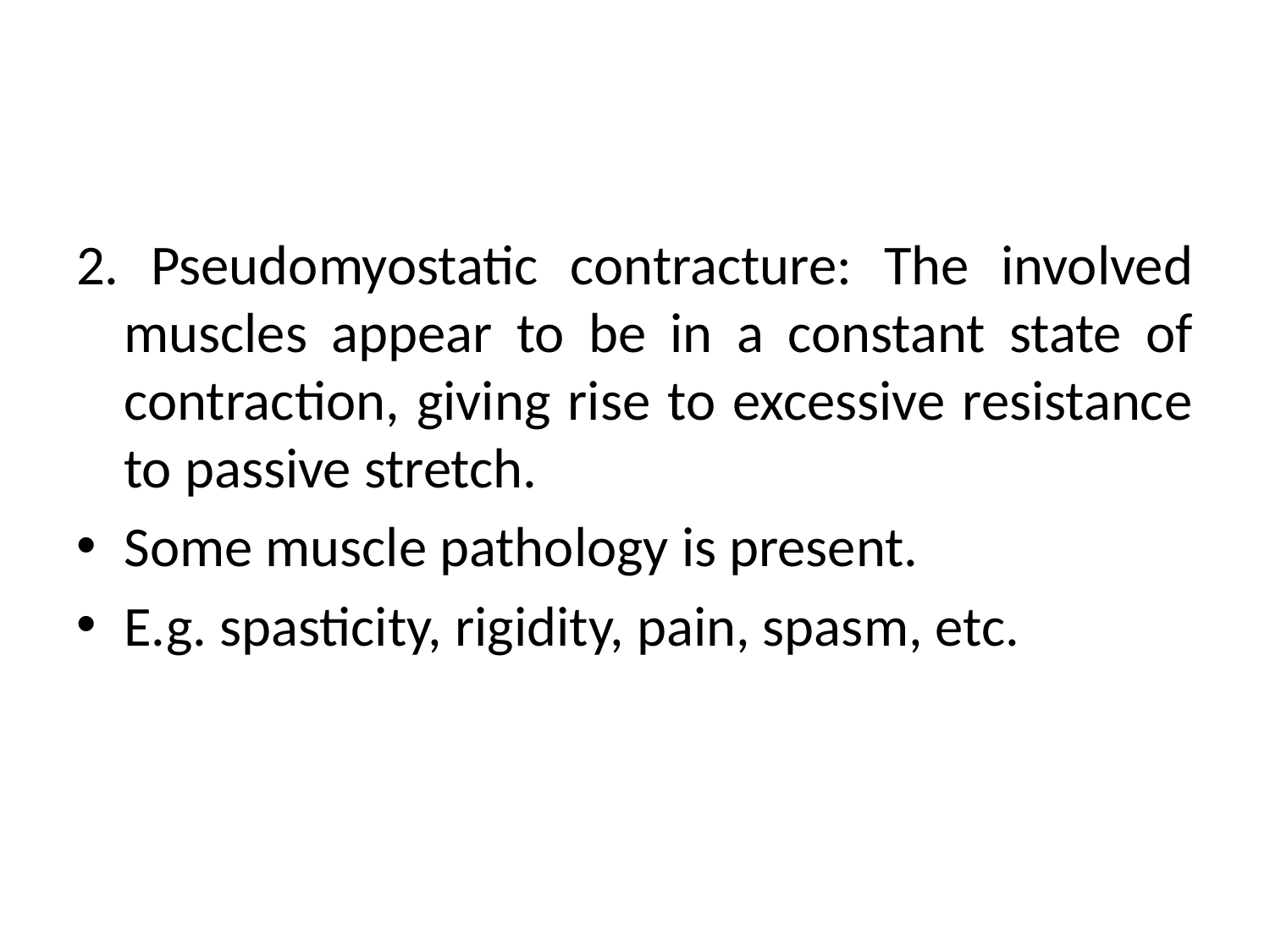

#
2. Pseudomyostatic contracture: The involved muscles appear to be in a constant state of contraction, giving rise to excessive resistance to passive stretch.
Some muscle pathology is present.
E.g. spasticity, rigidity, pain, spasm, etc.